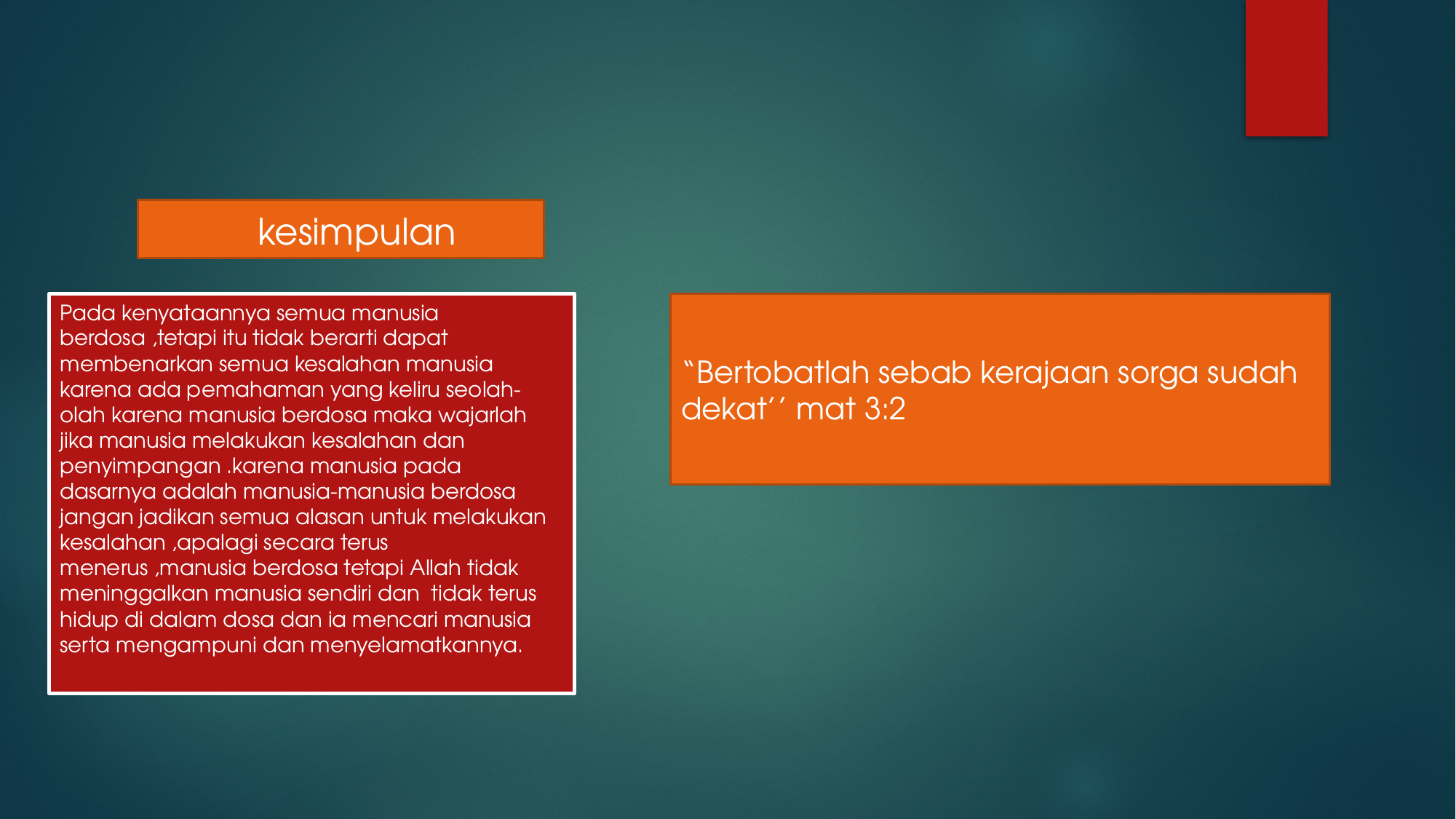

# kesimpulan
Pada kenyataannya semua manusia berdosa ,tetapi itu tidak berarti dapat membenarkan semua kesalahan manusia karena ada pemahaman yang keliru seolah-olah karena manusia berdosa maka wajarlah jika manusia melakukan kesalahan dan penyimpangan .karena manusia pada dasarnya adalah manusia-manusia berdosa jangan jadikan semua alasan untuk melakukan kesalahan ,apalagi secara terus menerus ,manusia berdosa tetapi Allah tidak meninggalkan manusia sendiri dan  tidak terus hidup di dalam dosa dan ia mencari manusia serta mengampuni dan menyelamatkannya.
“Bertobatlah sebab kerajaan sorga sudah dekat’’ mat 3:2